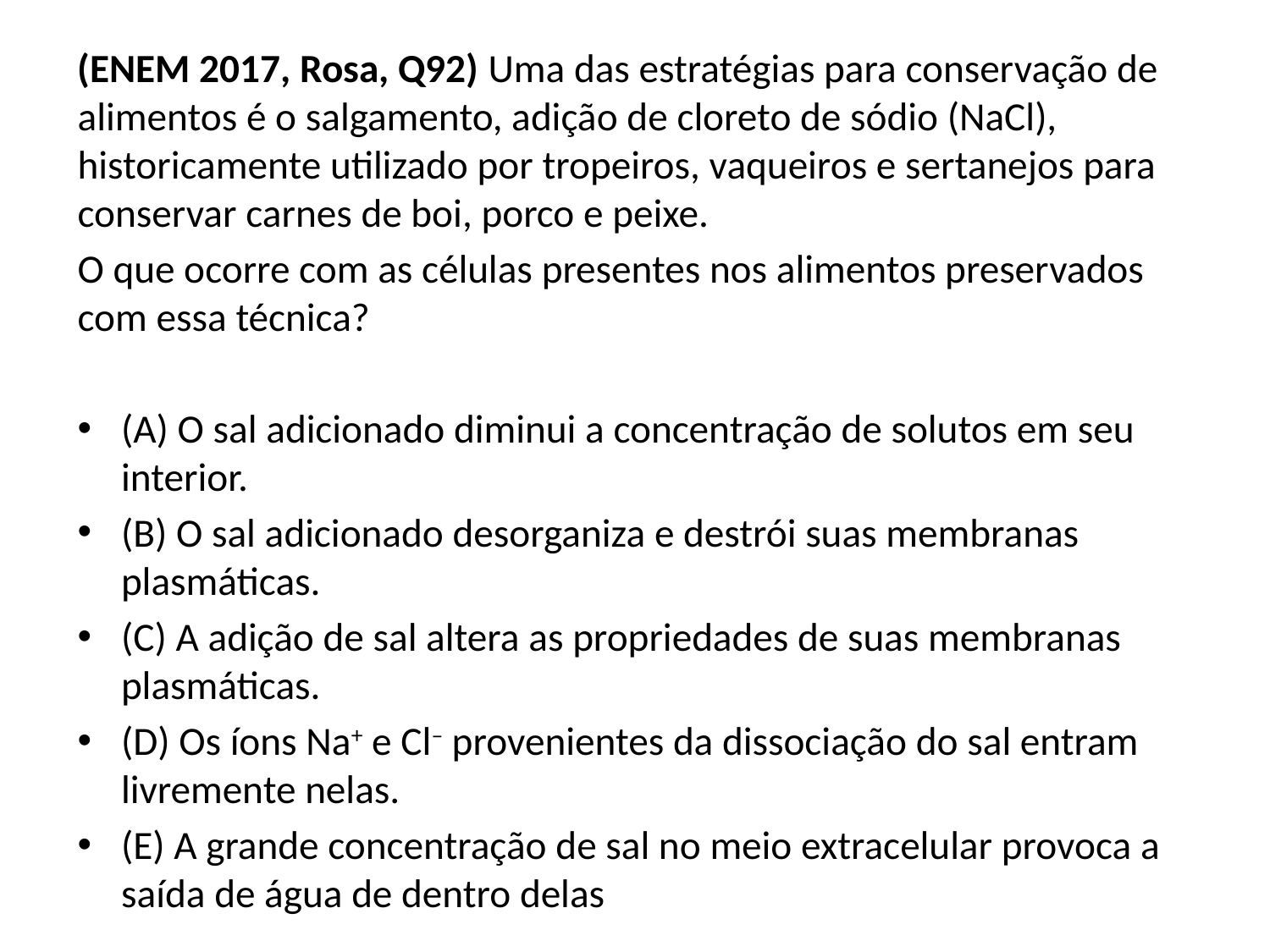

(ENEM 2017, Rosa, Q92) Uma das estratégias para conservação de alimentos é o salgamento, adição de cloreto de sódio (NaCl), historicamente utilizado por tropeiros, vaqueiros e sertanejos para conservar carnes de boi, porco e peixe.
O que ocorre com as células presentes nos alimentos preservados com essa técnica?

(A) O sal adicionado diminui a concentração de solutos em seu interior.
(B) O sal adicionado desorganiza e destrói suas membranas plasmáticas.
(C) A adição de sal altera as propriedades de suas membranas plasmáticas.
(D) Os íons Na+ e Cl– provenientes da dissociação do sal entram livremente nelas.
(E) A grande concentração de sal no meio extracelular provoca a saída de água de dentro delas